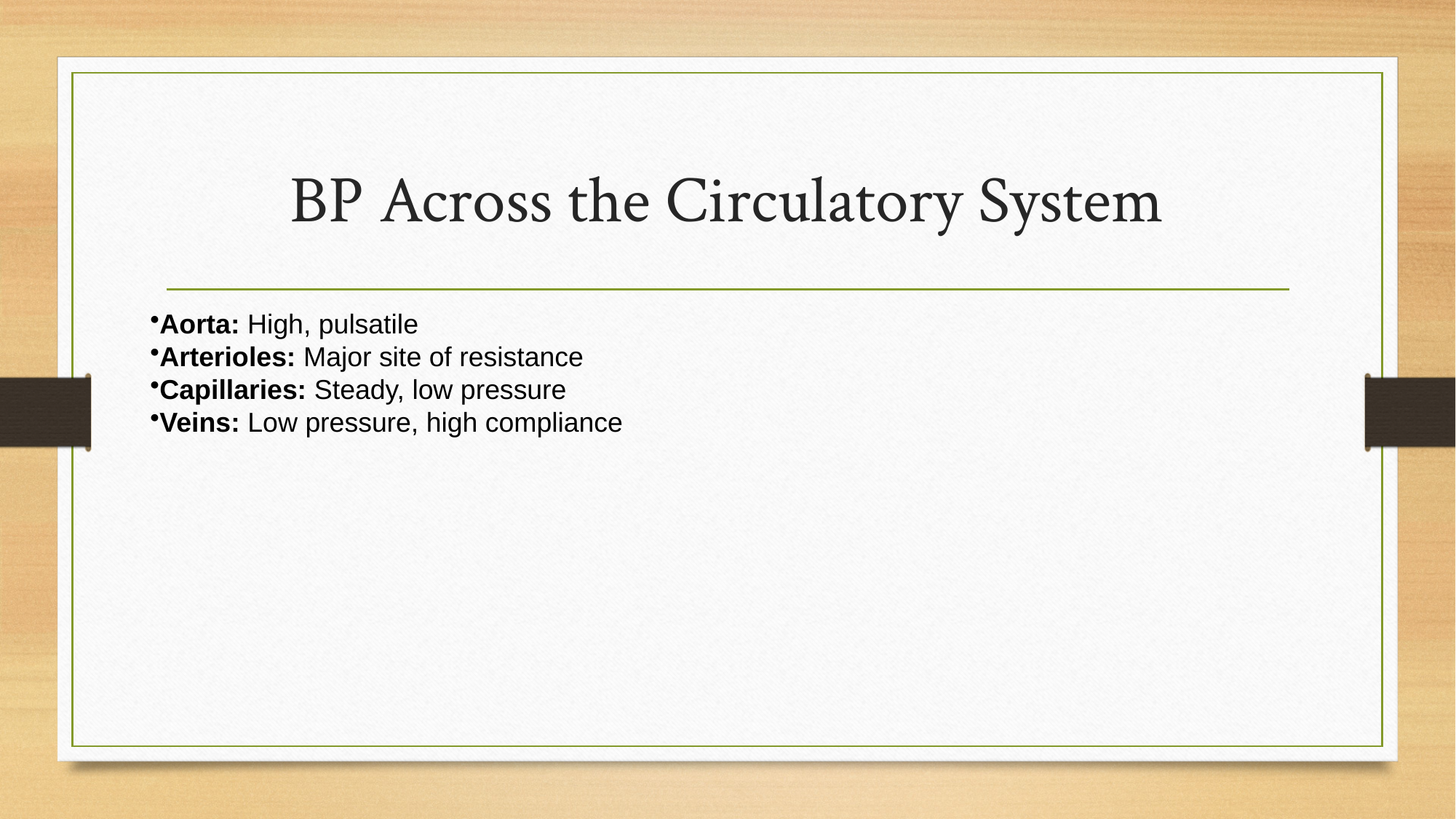

# BP Across the Circulatory System
Aorta: High, pulsatile
Arterioles: Major site of resistance
Capillaries: Steady, low pressure
Veins: Low pressure, high compliance